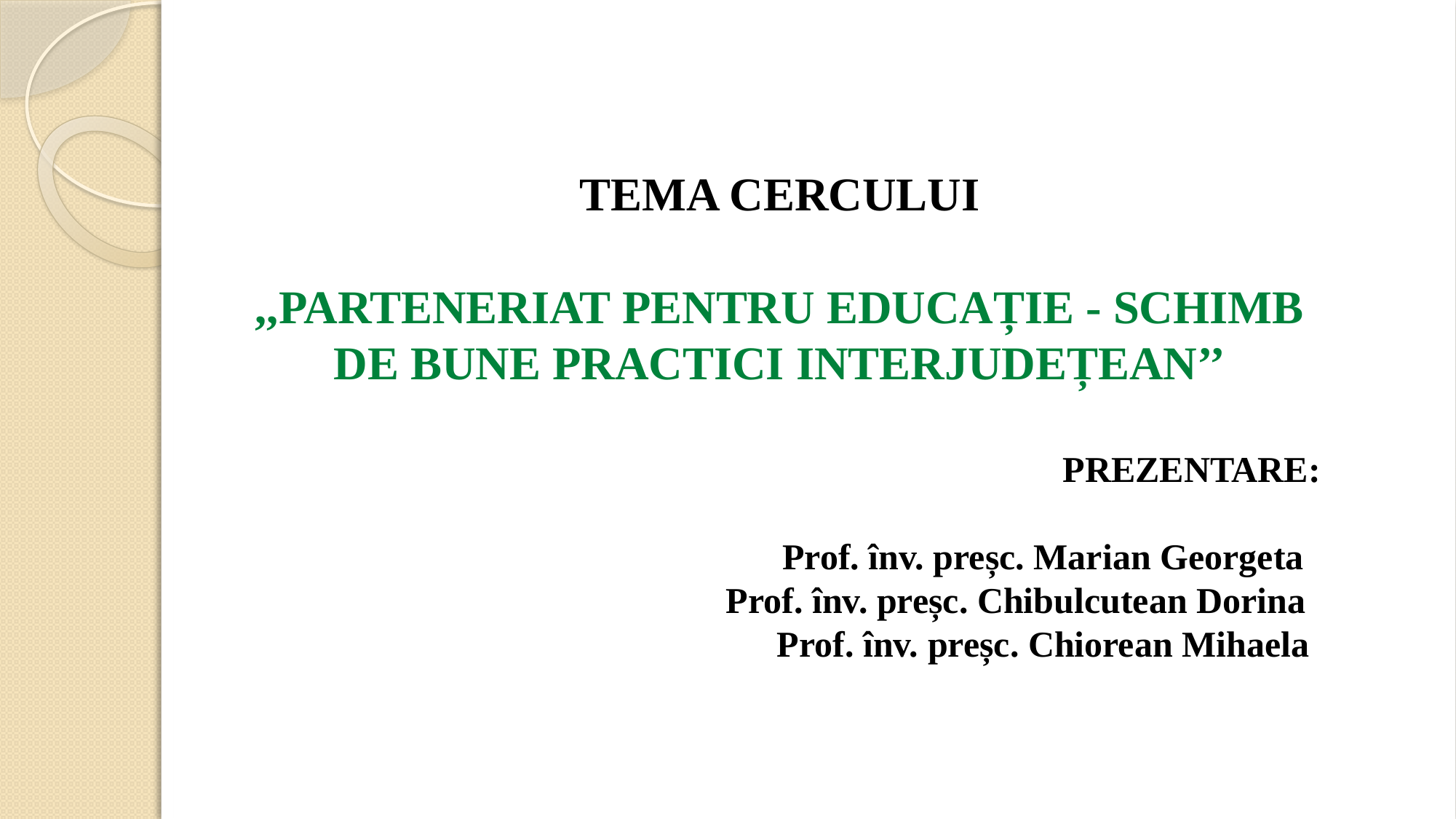

TEMA CERCULUI

,,PARTENERIAT PENTRU EDUCAȚIE - SCHIMB DE BUNE PRACTICI INTERJUDEȚEAN’’

PREZENTARE:

                                                          Prof. înv. preșc. Marian Georgeta
                                                    Prof. înv. preșc. Chibulcutean Dorina
                                                          Prof. înv. preșc. Chiorean Mihaela